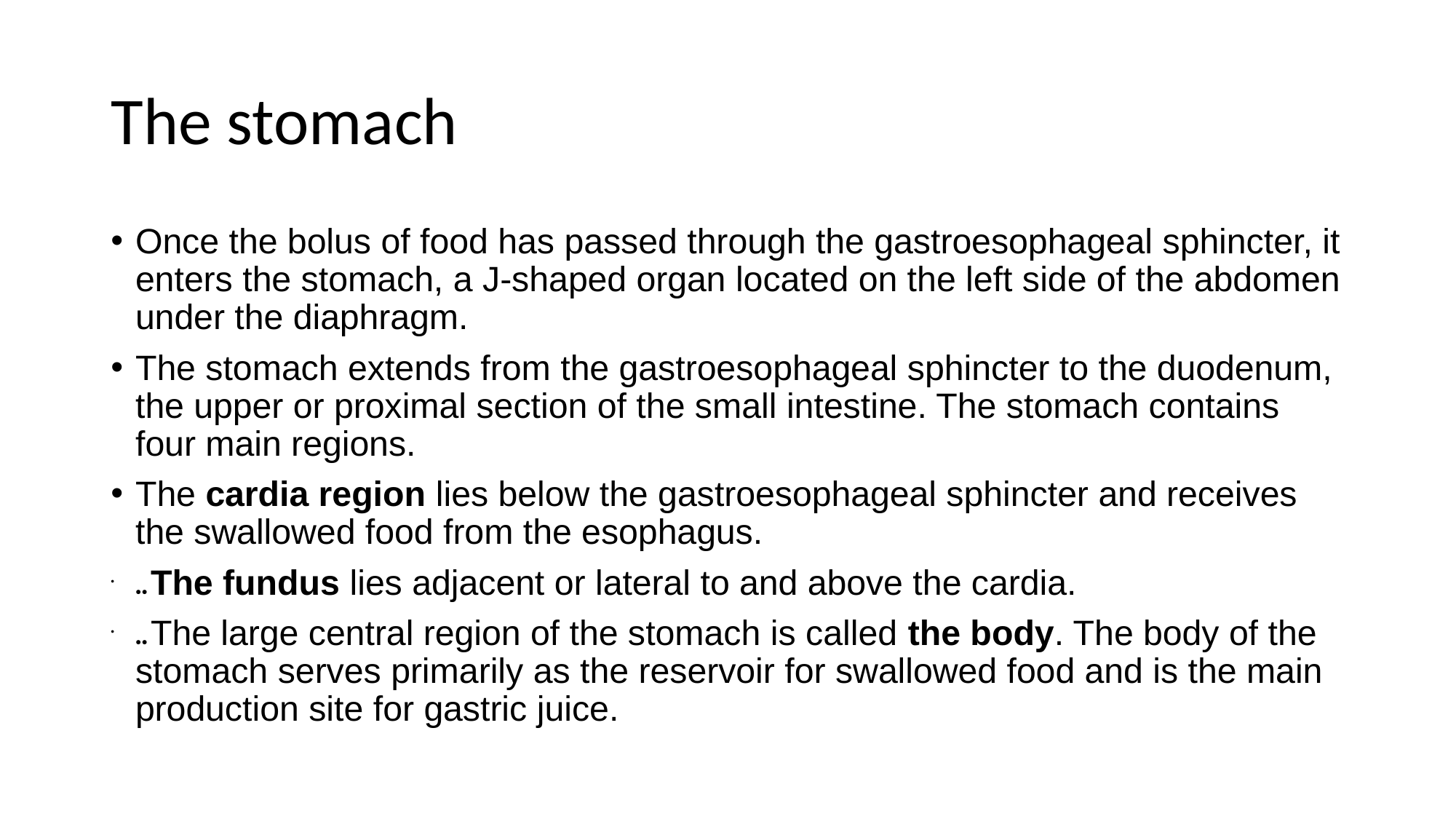

# The stomach
Once the bolus of food has passed through the gastroesophageal sphincter, it enters the stomach, a J-shaped organ located on the left side of the abdomen under the diaphragm.
The stomach extends from the gastroesophageal sphincter to the duodenum, the upper or proximal section of the small intestine. The stomach contains four main regions.
The cardia region lies below the gastroesophageal sphincter and receives the swallowed food from the esophagus.
●● The fundus lies adjacent or lateral to and above the cardia.
●● The large central region of the stomach is called the body. The body of the stomach serves primarily as the reservoir for swallowed food and is the main production site for gastric juice.